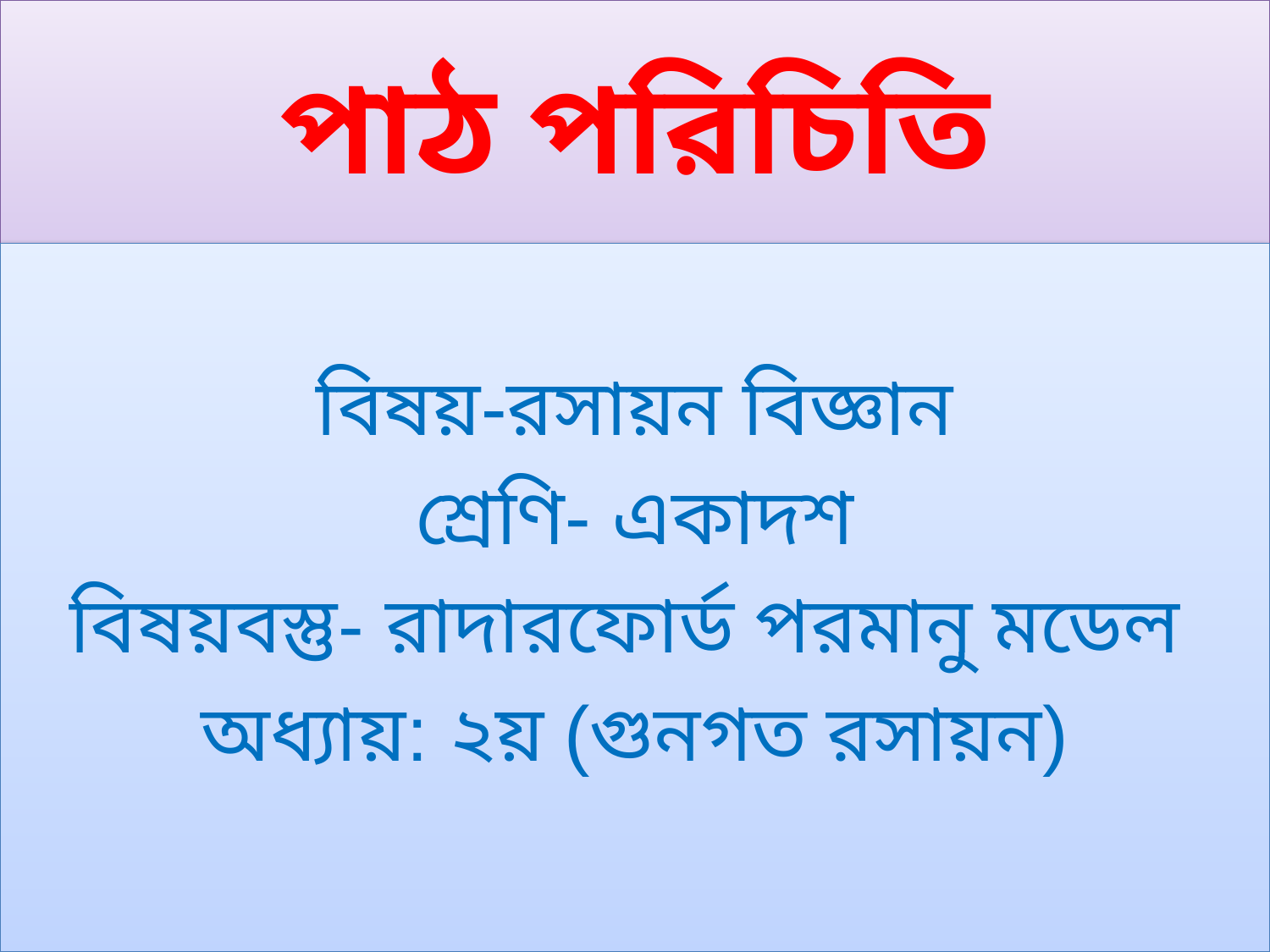

পাঠ পরিচিতি

বিষয়-রসায়ন বিজ্ঞান
শ্রেণি- একাদশ
বিষয়বস্তু- রাদারফোর্ড পরমানু মডেল
অধ্যায়: ২য় (গুনগত রসায়ন)